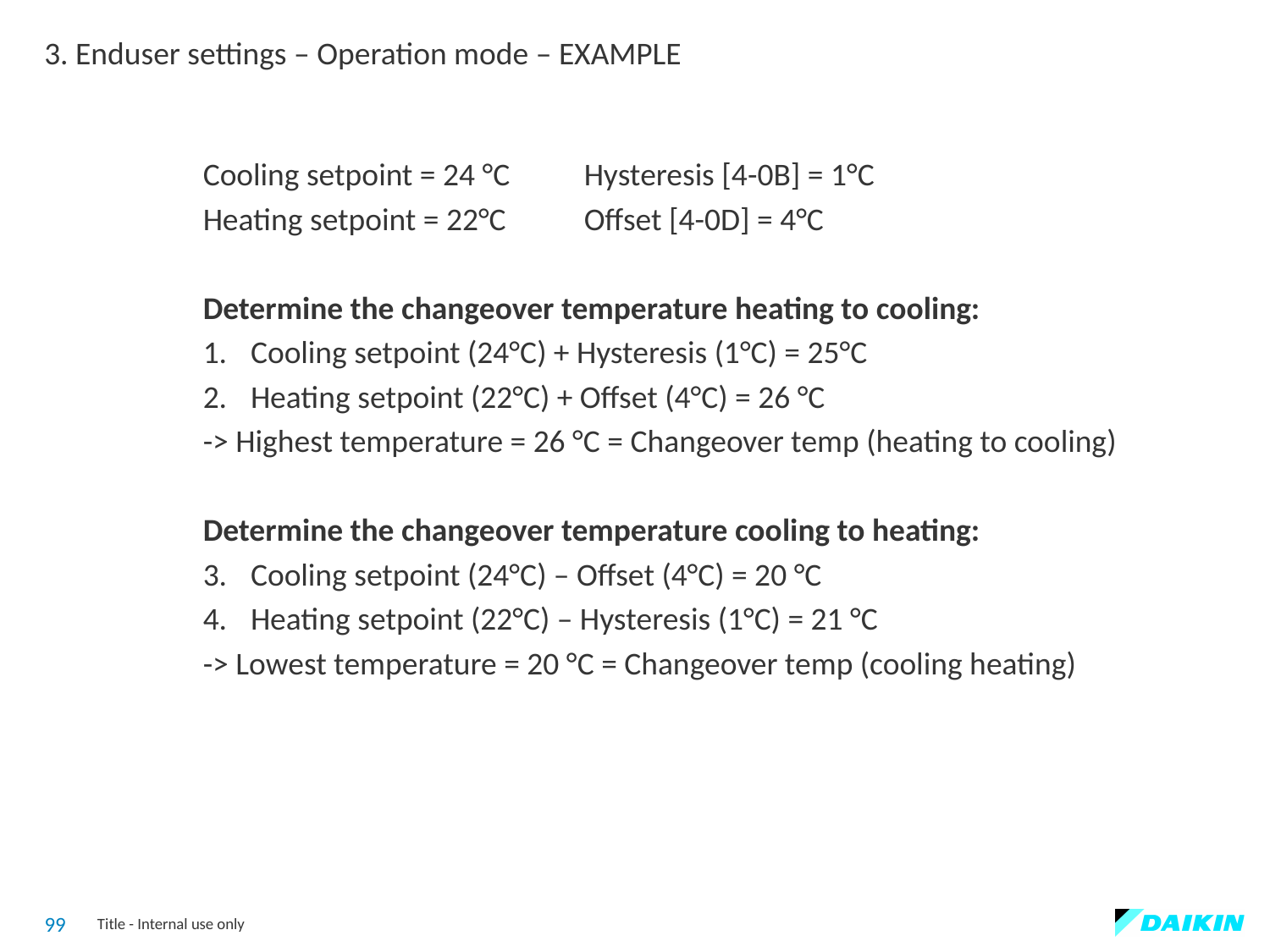

3. Enduser settings – Operation mode – EXAMPLE

Cooling setpoint = 24 °C	Hysteresis [4-0B] = 1°C
Heating setpoint = 22°C 	Offset [4-0D] = 4°C

Determine the changeover temperature heating to cooling:
Cooling setpoint (24°C) + Hysteresis (1°C) = 25°C
Heating setpoint (22°C) + Offset (4°C) = 26 °C
-> Highest temperature = 26 °C = Changeover temp (heating to cooling)

Determine the changeover temperature cooling to heating:
Cooling setpoint (24°C) – Offset (4°C) = 20 °C
Heating setpoint (22°C) – Hysteresis (1°C) = 21 °C
-> Lowest temperature = 20 °C = Changeover temp (cooling heating)
99
Title - Internal use only